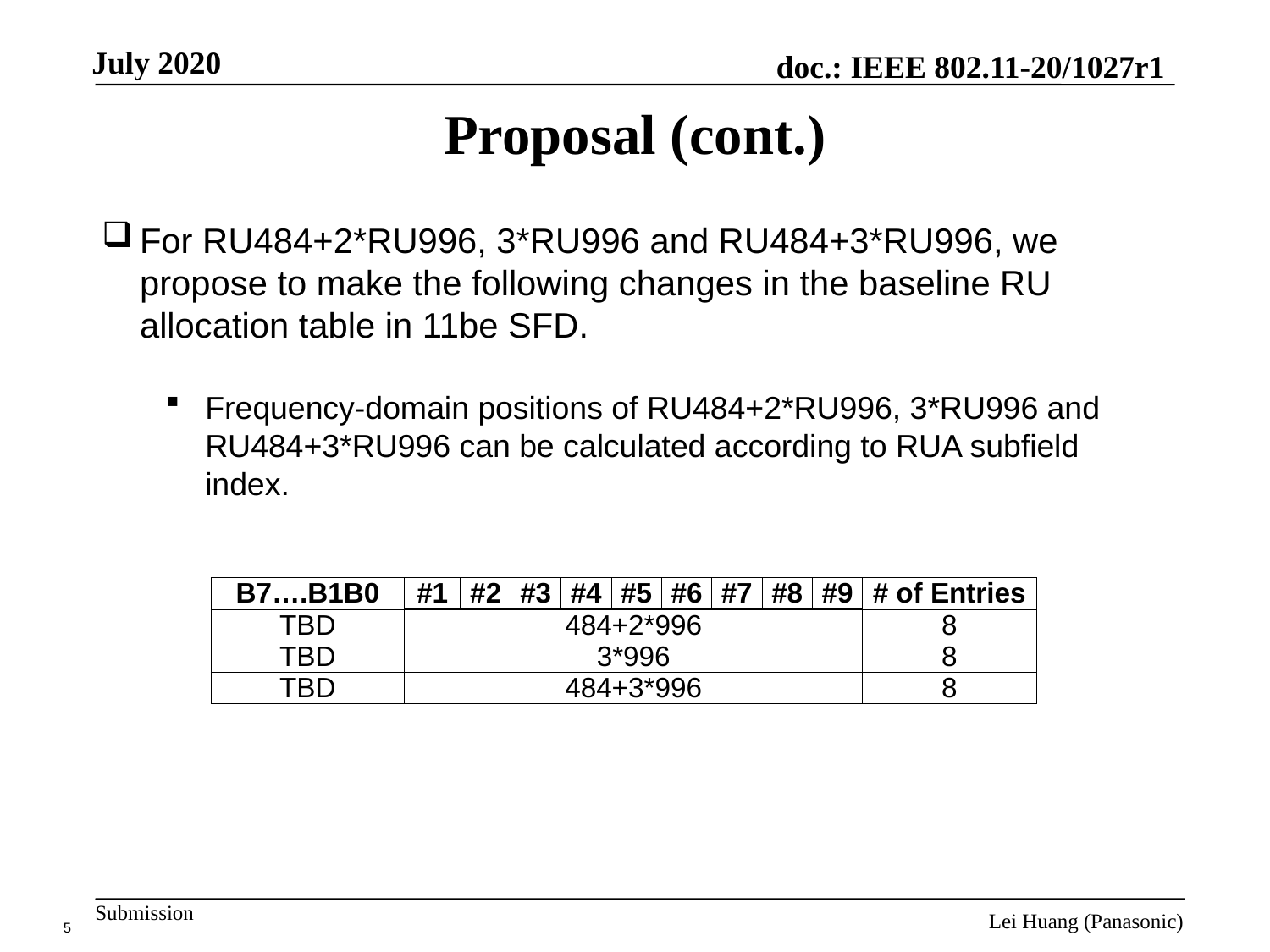

# Proposal (cont.)
For RU484+2*RU996, 3*RU996 and RU484+3*RU996, we propose to make the following changes in the baseline RU allocation table in 11be SFD.

Frequency-domain positions of RU484+2*RU996, 3*RU996 and RU484+3*RU996 can be calculated according to RUA subfield index.
| B7….B1B0 | #1 | #2 | #3 | #4 | #5 | #6 | #7 | #8 | #9 | # of Entries |
| --- | --- | --- | --- | --- | --- | --- | --- | --- | --- | --- |
| TBD | 484+2\*996 |  |  |  |  |  |  |  |  | 8 |
| TBD | 3\*996 |  |  |  |  |  |  |  |  | 8 |
| TBD | 484+3\*996 |  |  |  |  |  |  |  |  | 8 |
Lei Huang (Panasonic)
5